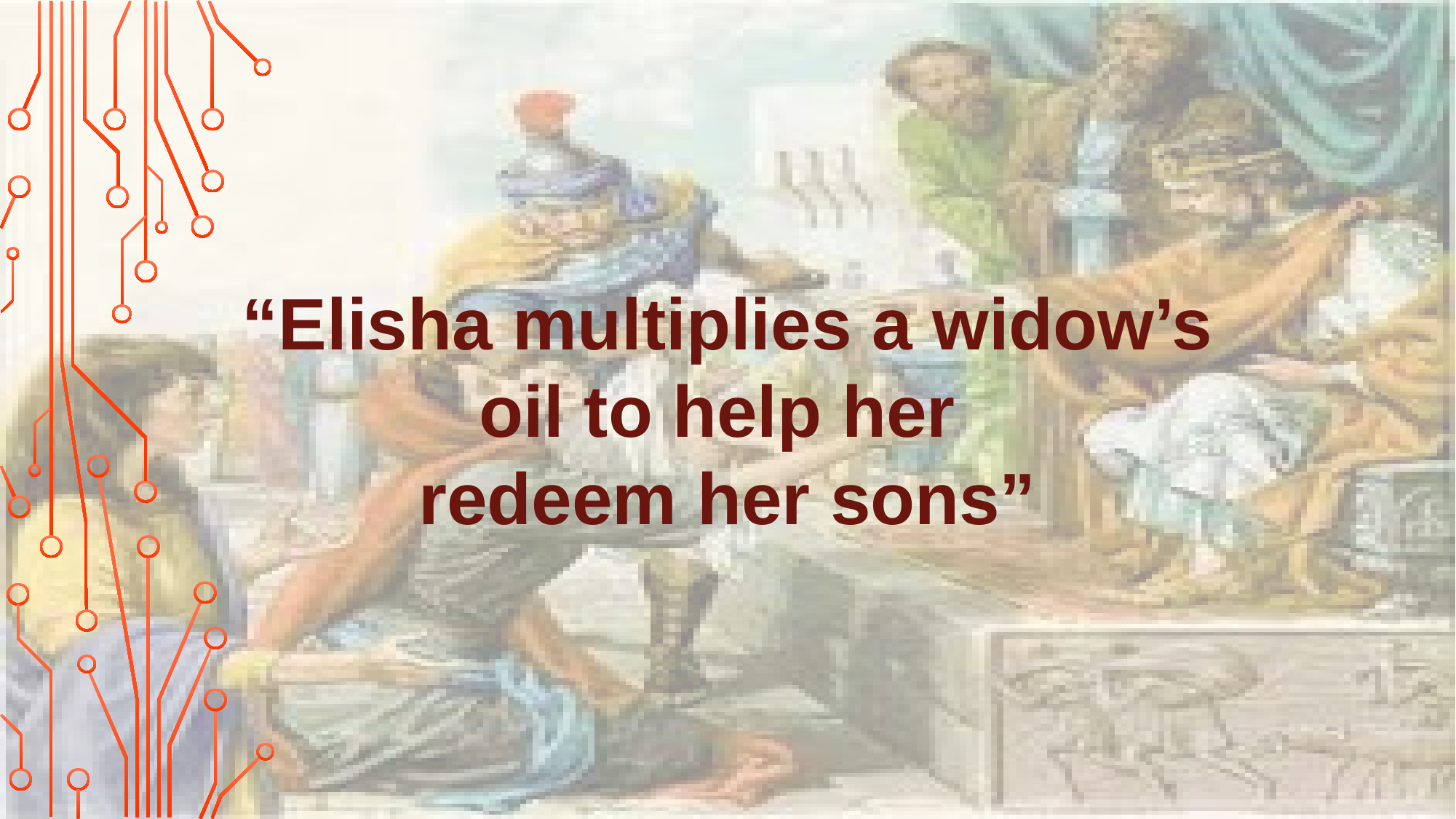

“Elisha multiplies a widow’s oil to help her
redeem her sons”